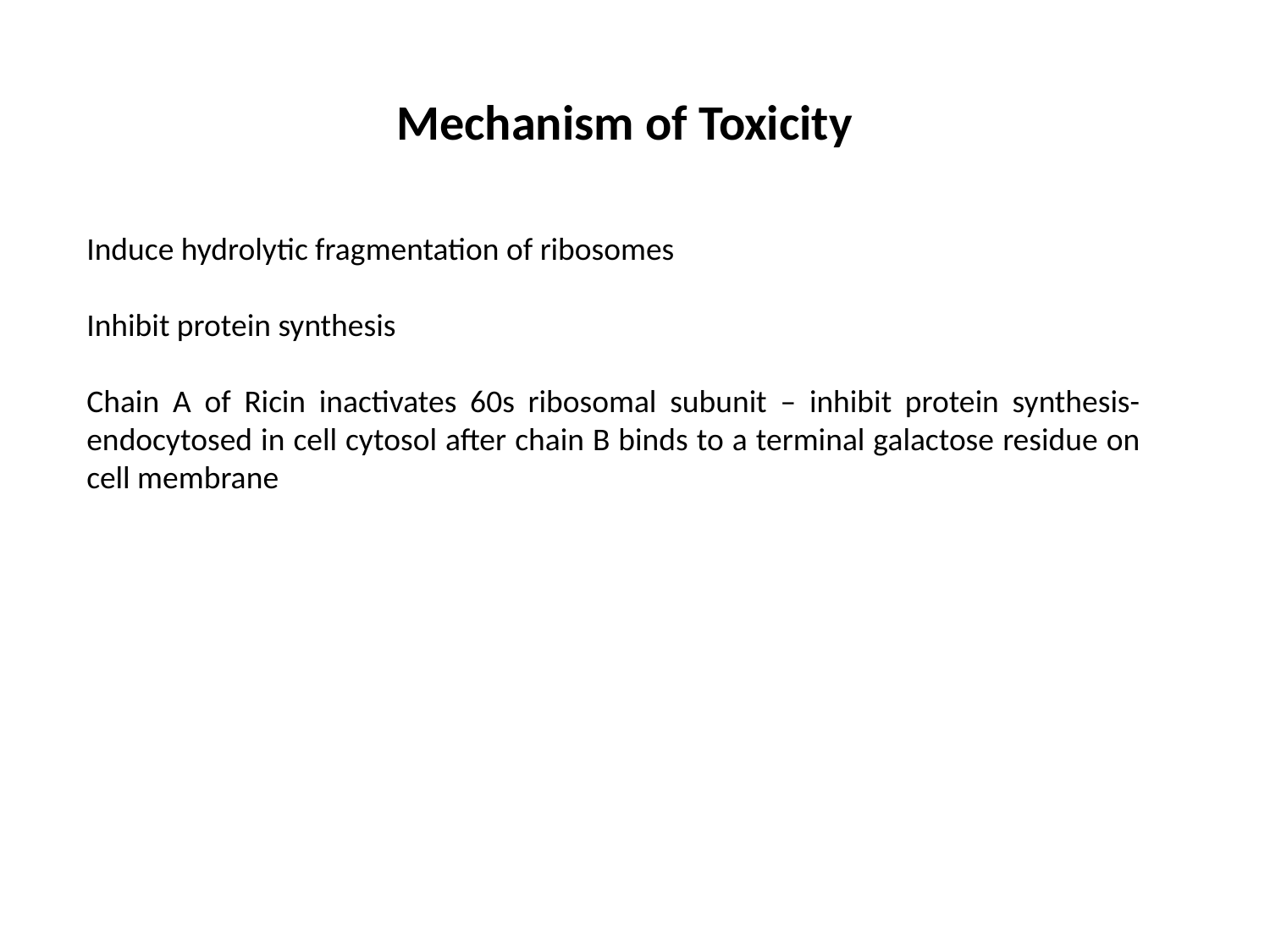

Mechanism of Toxicity
Induce hydrolytic fragmentation of ribosomes

Inhibit protein synthesis

Chain A of Ricin inactivates 60s ribosomal subunit – inhibit protein synthesis- endocytosed in cell cytosol after chain B binds to a terminal galactose residue on cell membrane